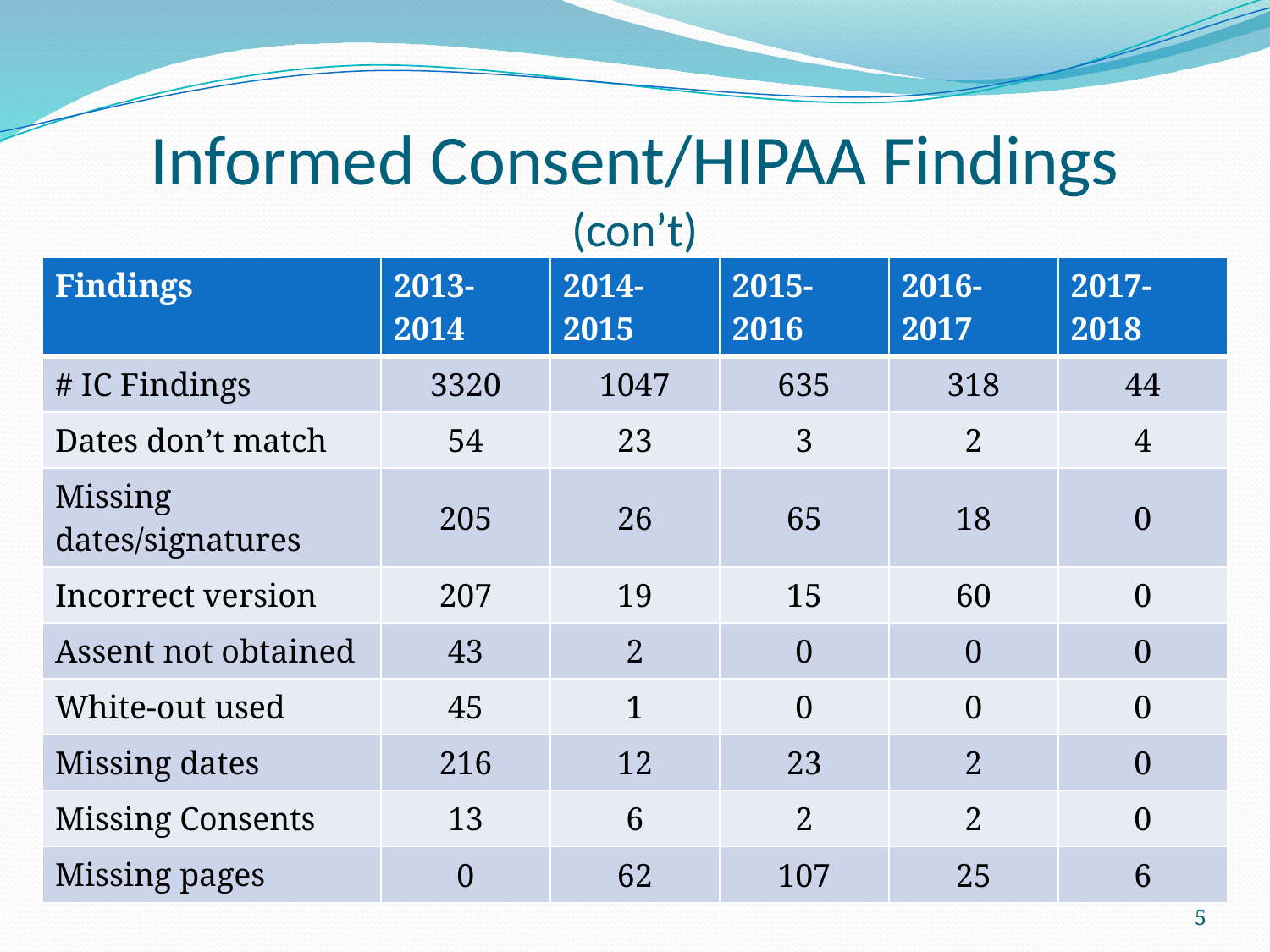

# Informed Consent/HIPAA Findings (con’t)
| Findings | 2013-2014 | 2014-2015 | 2015-2016 | 2016-2017 | 2017-2018 |
| --- | --- | --- | --- | --- | --- |
| # IC Findings | 3320 | 1047 | 635 | 318 | 44 |
| Dates don’t match | 54 | 23 | 3 | 2 | 4 |
| Missing dates/signatures | 205 | 26 | 65 | 18 | 0 |
| Incorrect version | 207 | 19 | 15 | 60 | 0 |
| Assent not obtained | 43 | 2 | 0 | 0 | 0 |
| White-out used | 45 | 1 | 0 | 0 | 0 |
| Missing dates | 216 | 12 | 23 | 2 | 0 |
| Missing Consents | 13 | 6 | 2 | 2 | 0 |
| Missing pages | 0 | 62 | 107 | 25 | 6 |

5